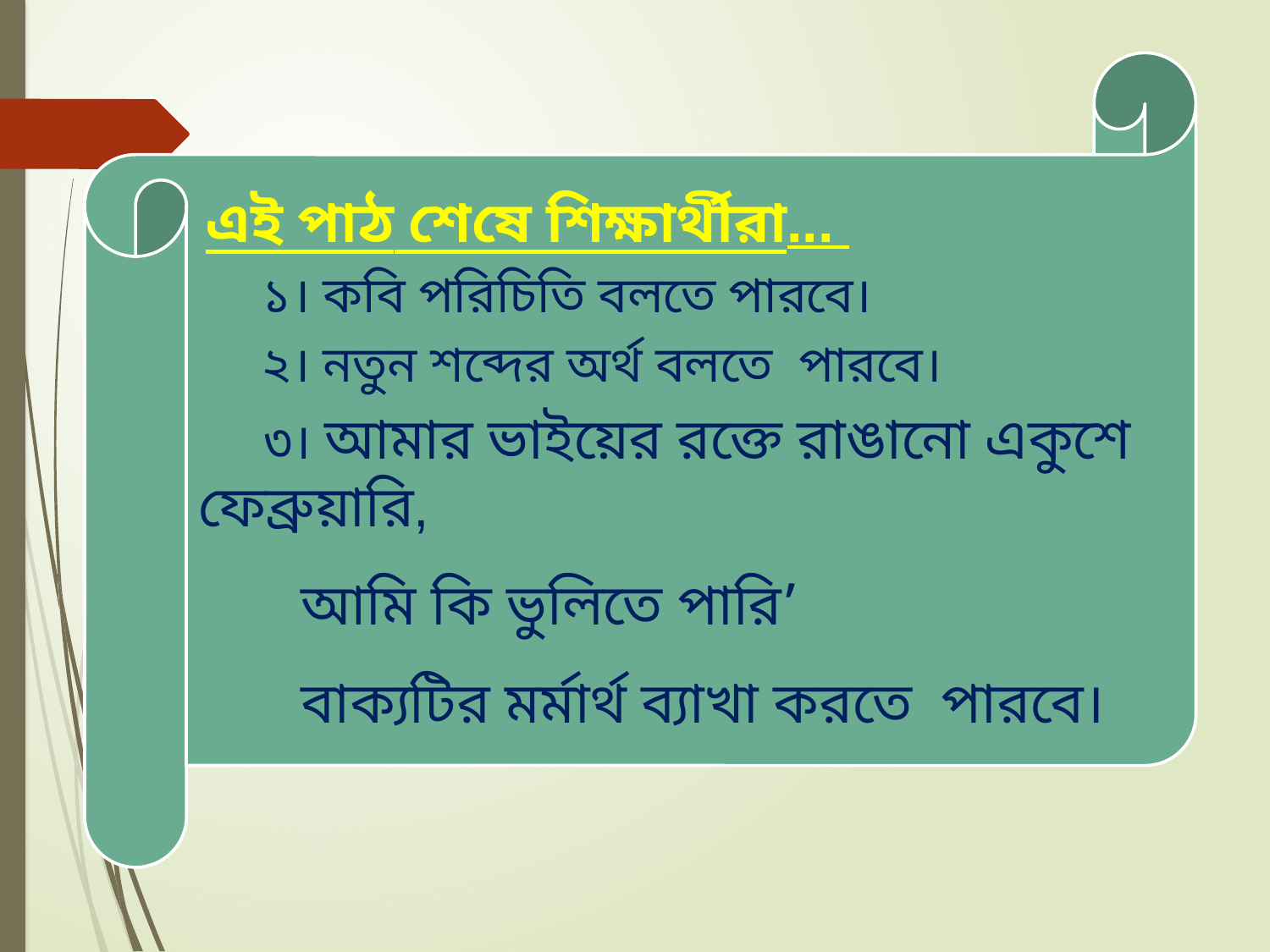

এই পাঠ শেষে শিক্ষার্থীরা...
১। কবি পরিচিতি বলতে পারবে।
২। নতুন শব্দের অর্থ বলতে  পারবে।
     ৩। আমার ভাইয়ের রক্তে রাঙানো একুশে ফেব্রুয়ারি,
       আমি কি ভুলিতে পারি’
       বাক্যটির মর্মার্থ ব্যাখা করতে  পারবে।